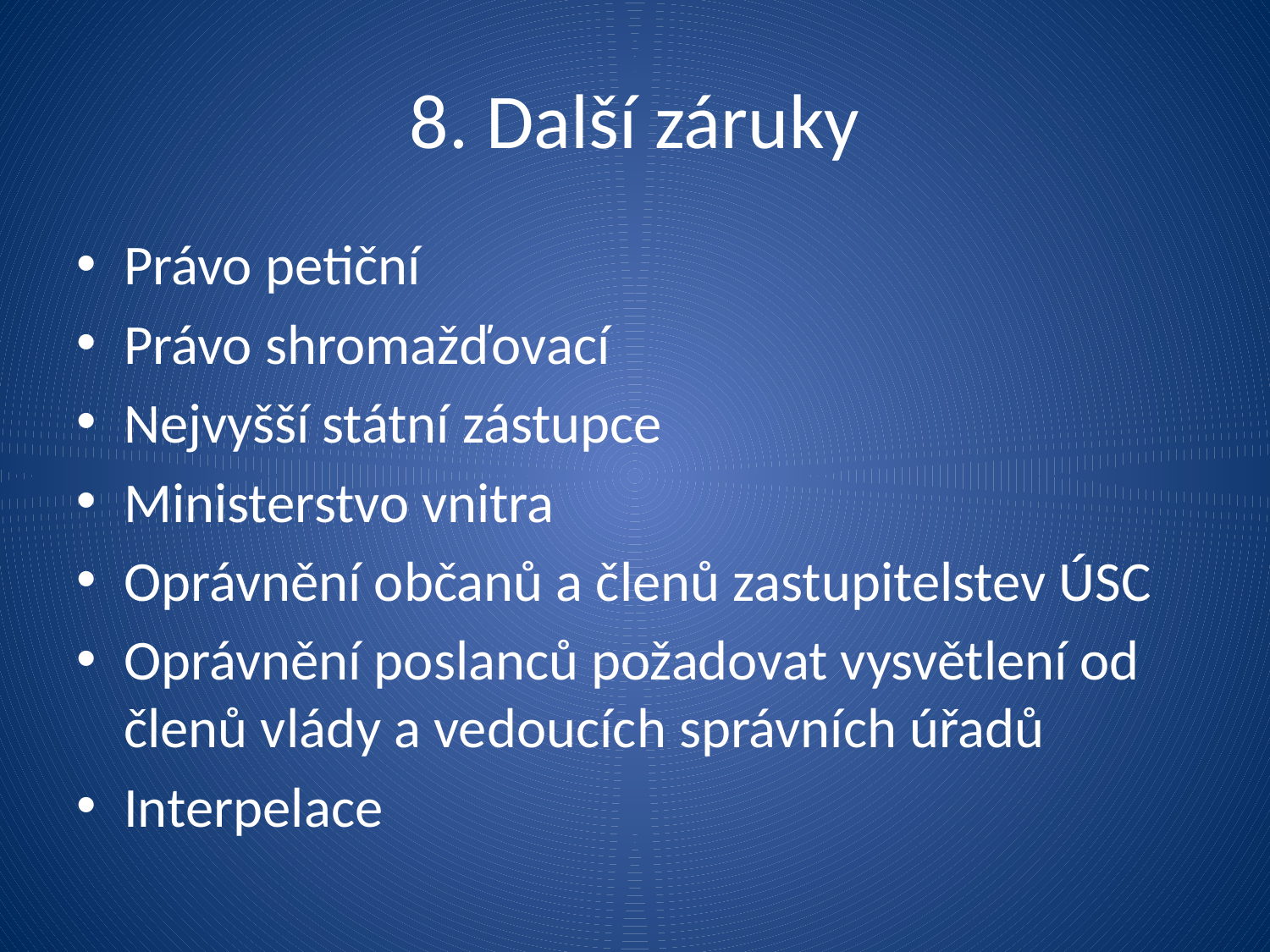

# 8. Další záruky
Právo petiční
Právo shromažďovací
Nejvyšší státní zástupce
Ministerstvo vnitra
Oprávnění občanů a členů zastupitelstev ÚSC
Oprávnění poslanců požadovat vysvětlení od členů vlády a vedoucích správních úřadů
Interpelace